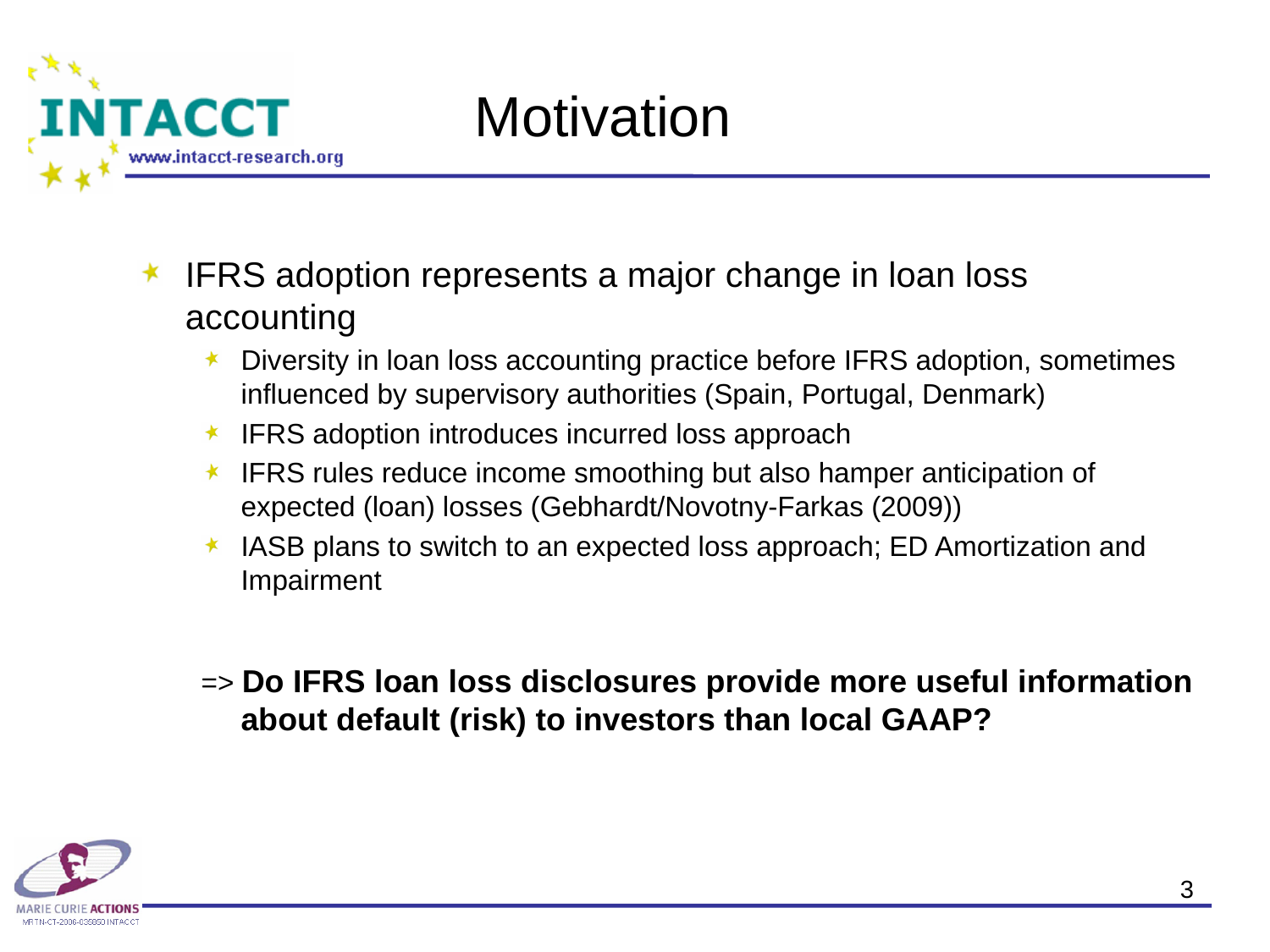

# Motivation

IFRS adoption represents a major change in loan loss accounting
Diversity in loan loss accounting practice before IFRS adoption, sometimes influenced by supervisory authorities (Spain, Portugal, Denmark)
IFRS adoption introduces incurred loss approach
IFRS rules reduce income smoothing but also hamper anticipation of expected (loan) losses (Gebhardt/Novotny-Farkas (2009))
IASB plans to switch to an expected loss approach; ED Amortization and Impairment

=> Do IFRS loan loss disclosures provide more useful information about default (risk) to investors than local GAAP?
3